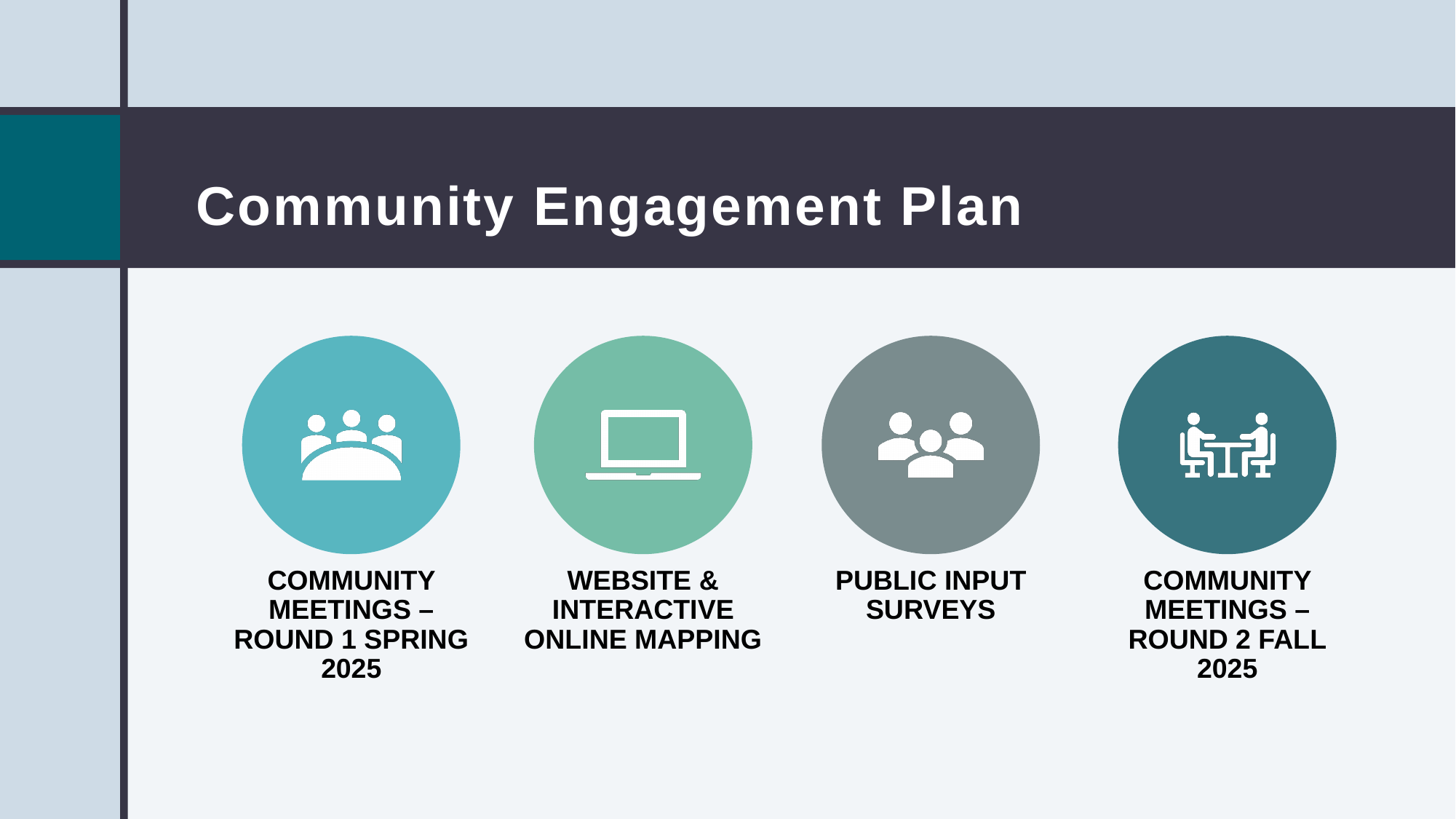

# Community Engagement Plan

Community Meetings – Round 1 Spring 2025
Website & Interactive Online Mapping
Public Input Surveys
Community Meetings – Round 2 Fall 2025